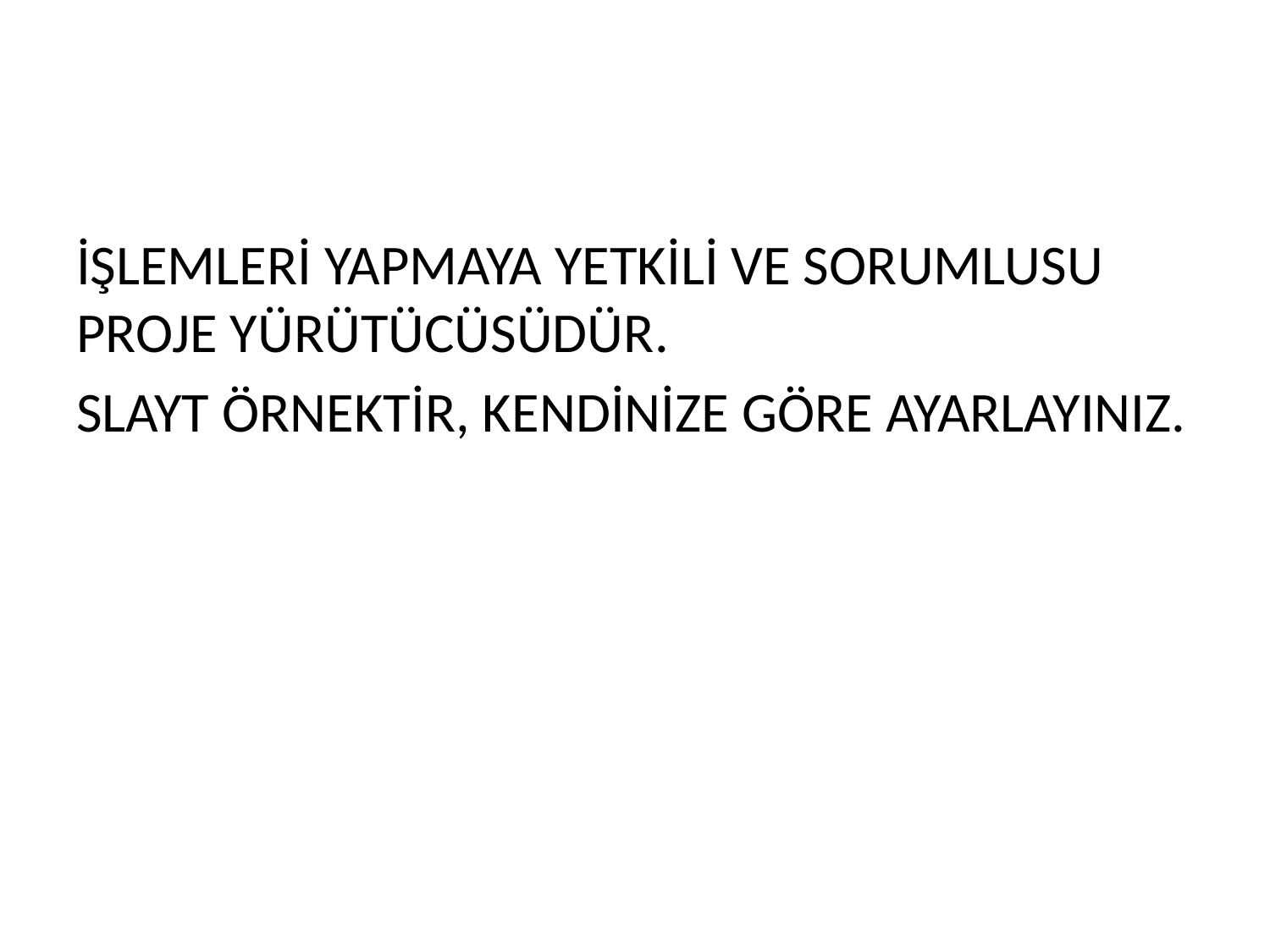

#
İŞLEMLERİ YAPMAYA YETKİLİ VE SORUMLUSU PROJE YÜRÜTÜCÜSÜDÜR.
SLAYT ÖRNEKTİR, KENDİNİZE GÖRE AYARLAYINIZ.